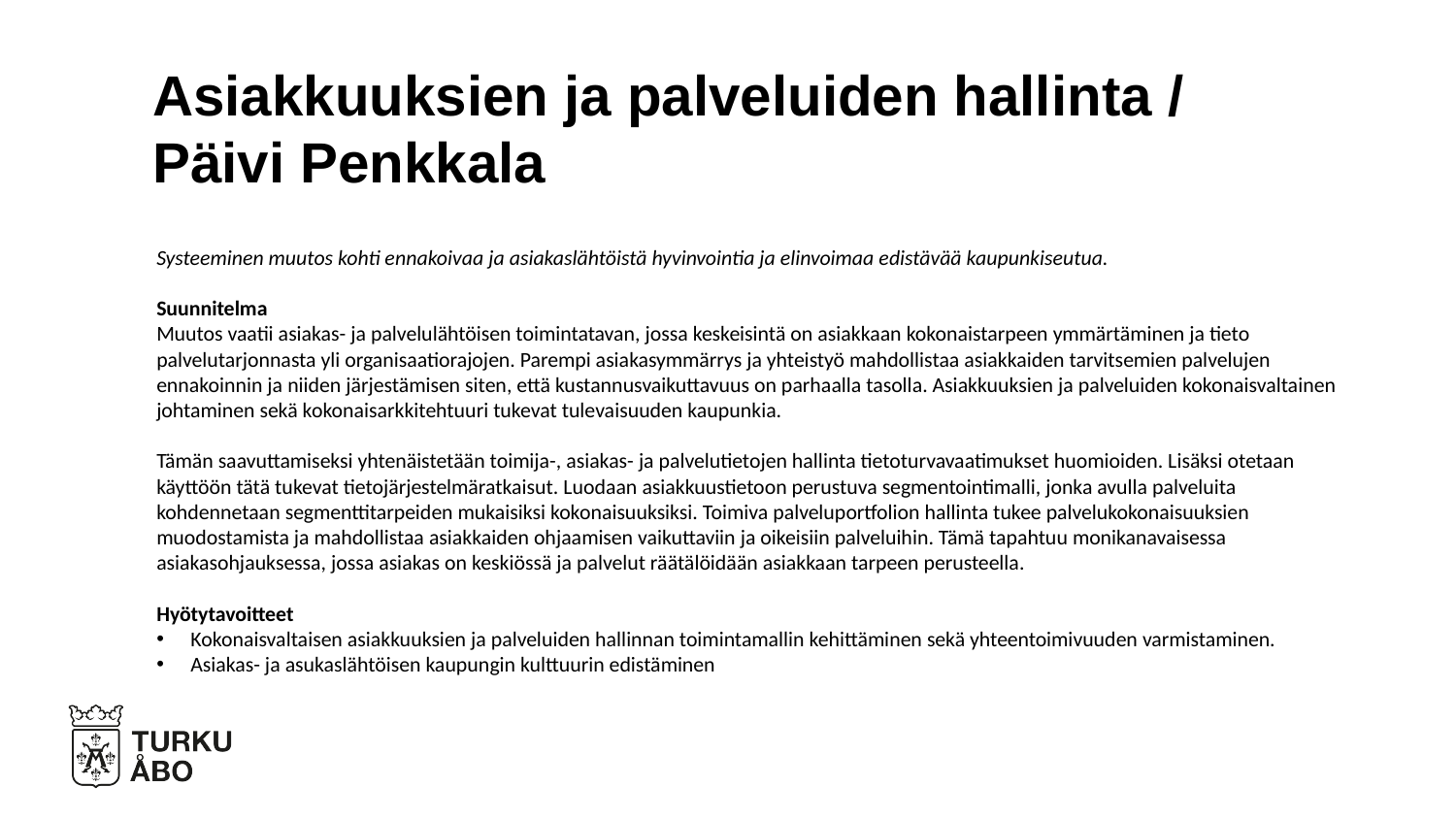

Päivi Penkkala
# Asiakkuuksien ja palveluiden hallinta / Päivi Penkkala
Systeeminen muutos kohti ennakoivaa ja asiakaslähtöistä hyvinvointia ja elinvoimaa edistävää kaupunkiseutua.

Suunnitelma
Muutos vaatii asiakas- ja palvelulähtöisen toimintatavan, jossa keskeisintä on asiakkaan kokonaistarpeen ymmärtäminen ja tieto palvelutarjonnasta yli organisaatiorajojen. Parempi asiakasymmärrys ja yhteistyö mahdollistaa asiakkaiden tarvitsemien palvelujen ennakoinnin ja niiden järjestämisen siten, että kustannusvaikuttavuus on parhaalla tasolla. Asiakkuuksien ja palveluiden kokonaisvaltainen johtaminen sekä kokonaisarkkitehtuuri tukevat tulevaisuuden kaupunkia.

Tämän saavuttamiseksi yhtenäistetään toimija-, asiakas- ja palvelutietojen hallinta tietoturvavaatimukset huomioiden. Lisäksi otetaan käyttöön tätä tukevat tietojärjestelmäratkaisut. Luodaan asiakkuustietoon perustuva segmentointimalli, jonka avulla palveluita kohdennetaan segmenttitarpeiden mukaisiksi kokonaisuuksiksi. Toimiva palveluportfolion hallinta tukee palvelukokonaisuuksien muodostamista ja mahdollistaa asiakkaiden ohjaamisen vaikuttaviin ja oikeisiin palveluihin. Tämä tapahtuu monikanavaisessa asiakasohjauksessa, jossa asiakas on keskiössä ja palvelut räätälöidään asiakkaan tarpeen perusteella.

Hyötytavoitteet
Kokonaisvaltaisen asiakkuuksien ja palveluiden hallinnan toimintamallin kehittäminen sekä yhteentoimivuuden varmistaminen.
Asiakas- ja asukaslähtöisen kaupungin kulttuurin edistäminen